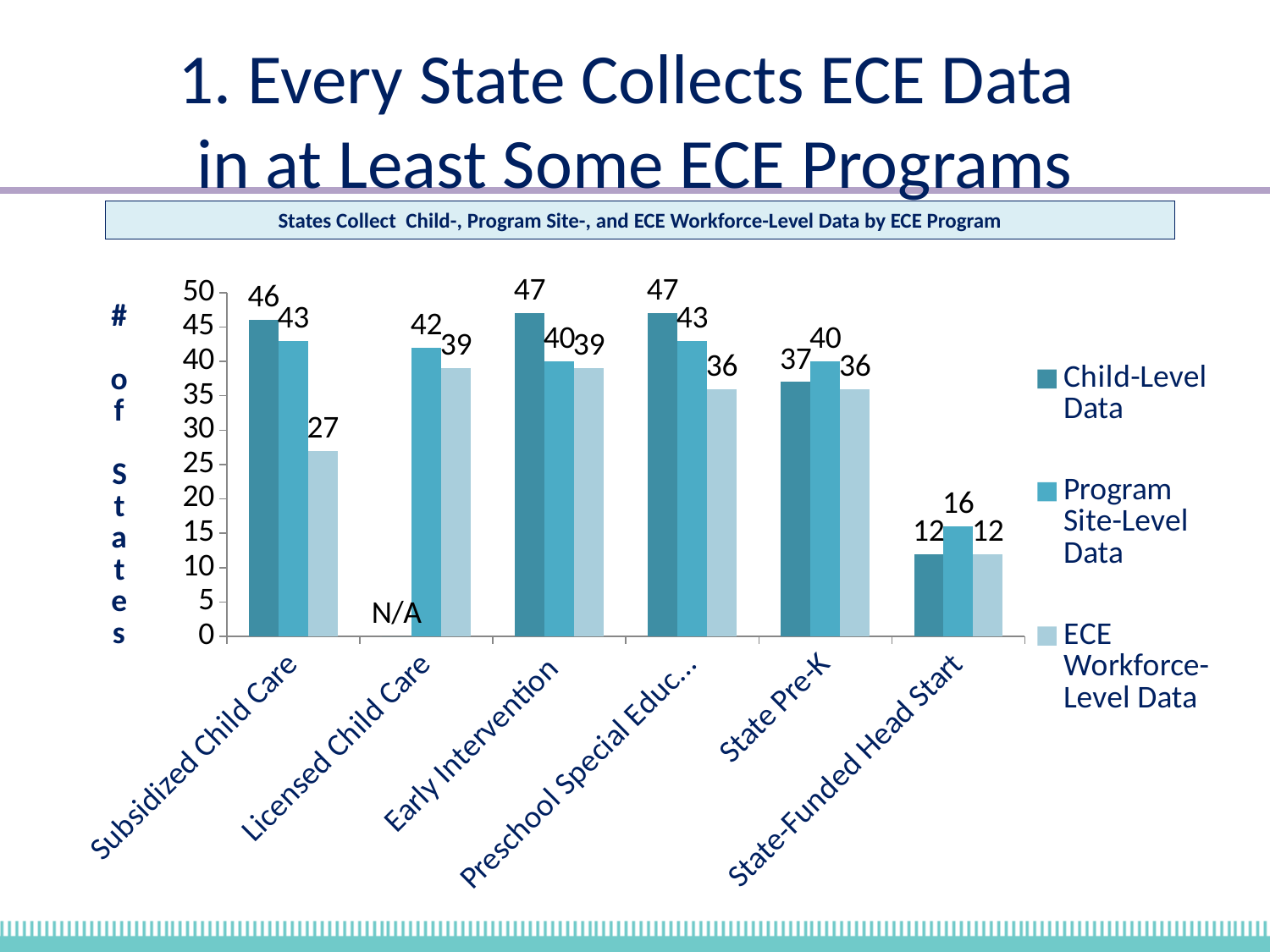

# 1. Every State Collects ECE Data in at Least Some ECE Programs
States Collect  Child-, Program Site-, and ECE Workforce-Level Data by ECE Program

### Chart

| Category | Child-Level Data | Program Site-Level Data | ECE Workforce-Level Data |
|---|---|---|---|
| Subsidized Child Care | 46.0 | 43.0 | 27.0 |
| Licensed Child Care | 0.0 | 42.0 | 39.0 |
| Early Intervention  | 47.0 | 40.0 | 39.0 |
| Preschool Special Education | 47.0 | 43.0 | 36.0 |
| State Pre-K | 37.0 | 40.0 | 36.0 |
| State-Funded Head Start | 12.0 | 16.0 | 12.0 |